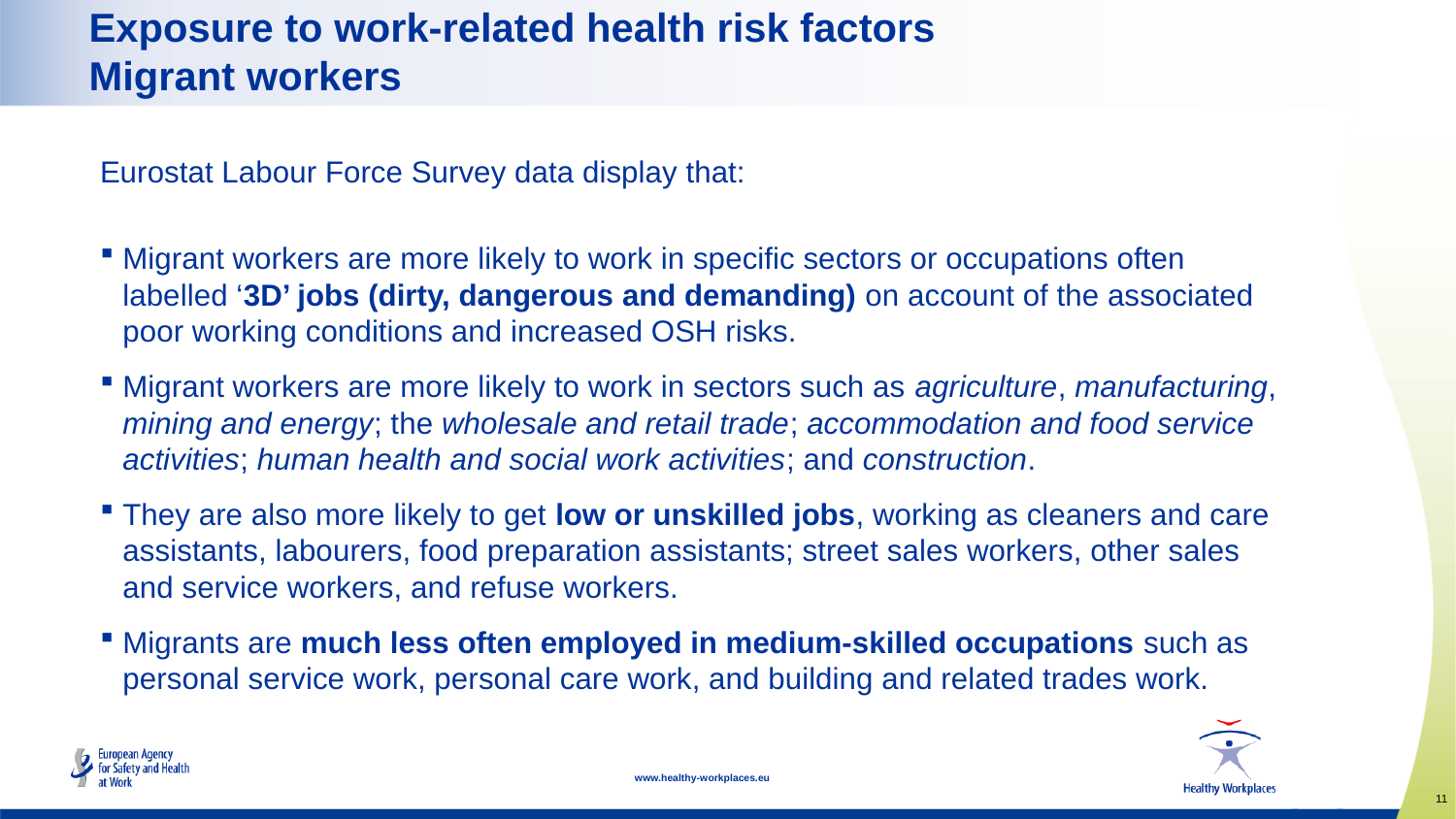

# Exposure to work-related health risk factors Migrant workers
Eurostat Labour Force Survey data display that:

Migrant workers are more likely to work in specific sectors or occupations often labelled ‘3D’ jobs (dirty, dangerous and demanding) on account of the associated poor working conditions and increased OSH risks.
Migrant workers are more likely to work in sectors such as agriculture, manufacturing, mining and energy; the wholesale and retail trade; accommodation and food service activities; human health and social work activities; and construction.
They are also more likely to get low or unskilled jobs, working as cleaners and care assistants, labourers, food preparation assistants; street sales workers, other sales and service workers, and refuse workers.
Migrants are much less often employed in medium-skilled occupations such as personal service work, personal care work, and building and related trades work.